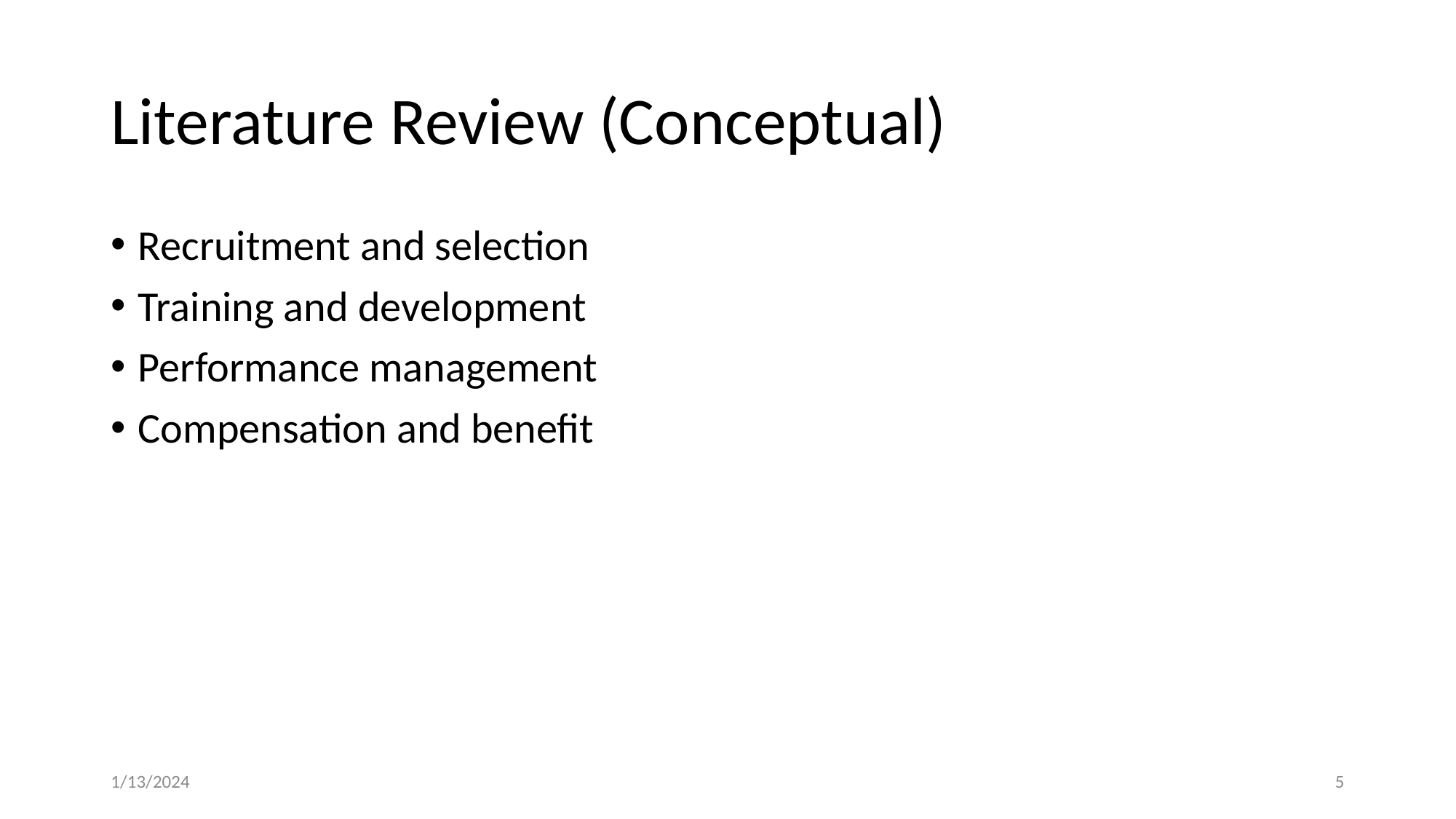

# Literature Review (Conceptual)
Recruitment and selection
Training and development
Performance management
Compensation and benefit
1/13/2024
5